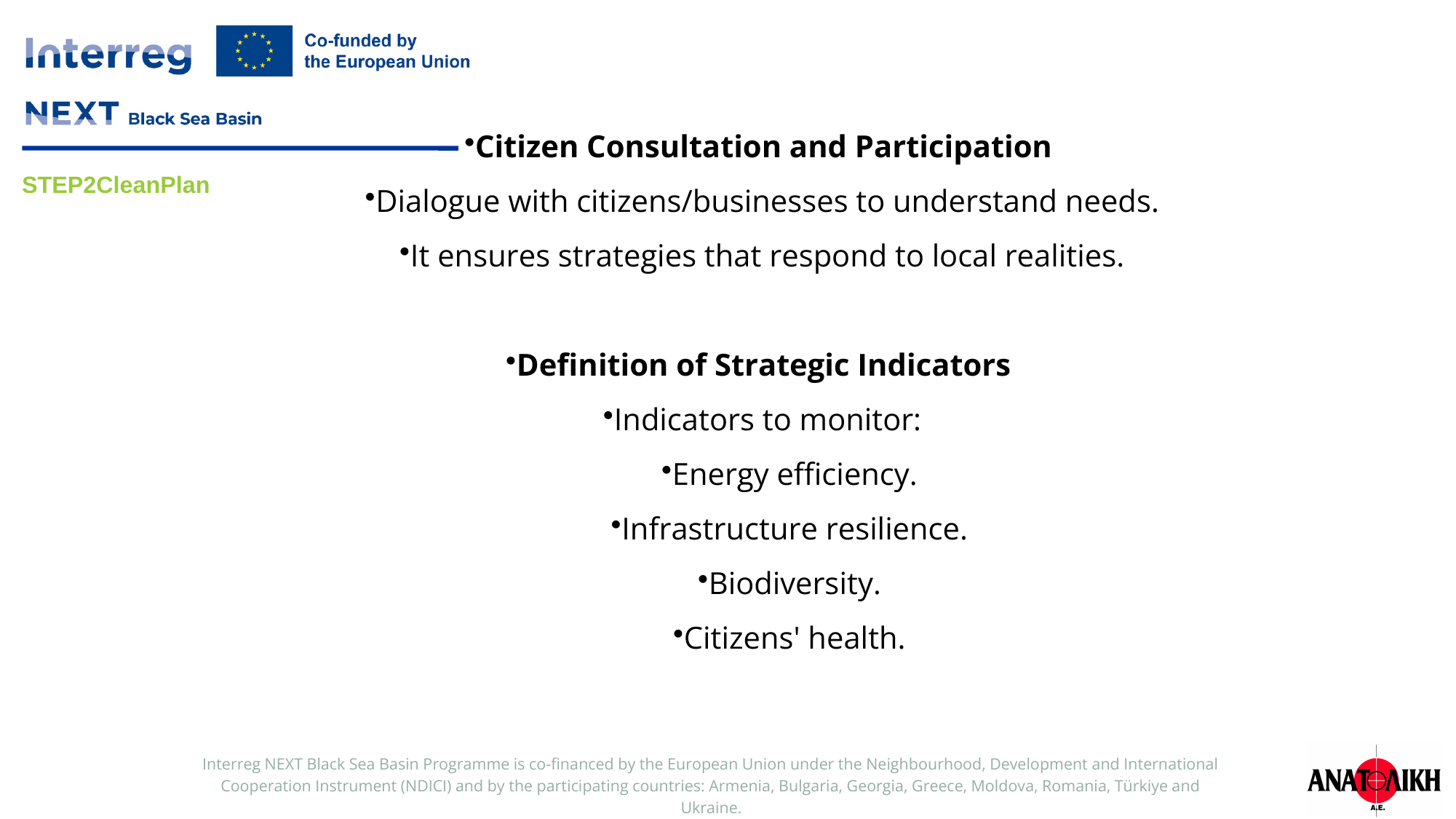

Citizen Consultation and Participation
Dialogue with citizens/businesses to understand needs.
It ensures strategies that respond to local realities.

Definition of Strategic Indicators
Indicators to monitor:
Energy efficiency.
Infrastructure resilience.
Biodiversity.
Citizens' health.